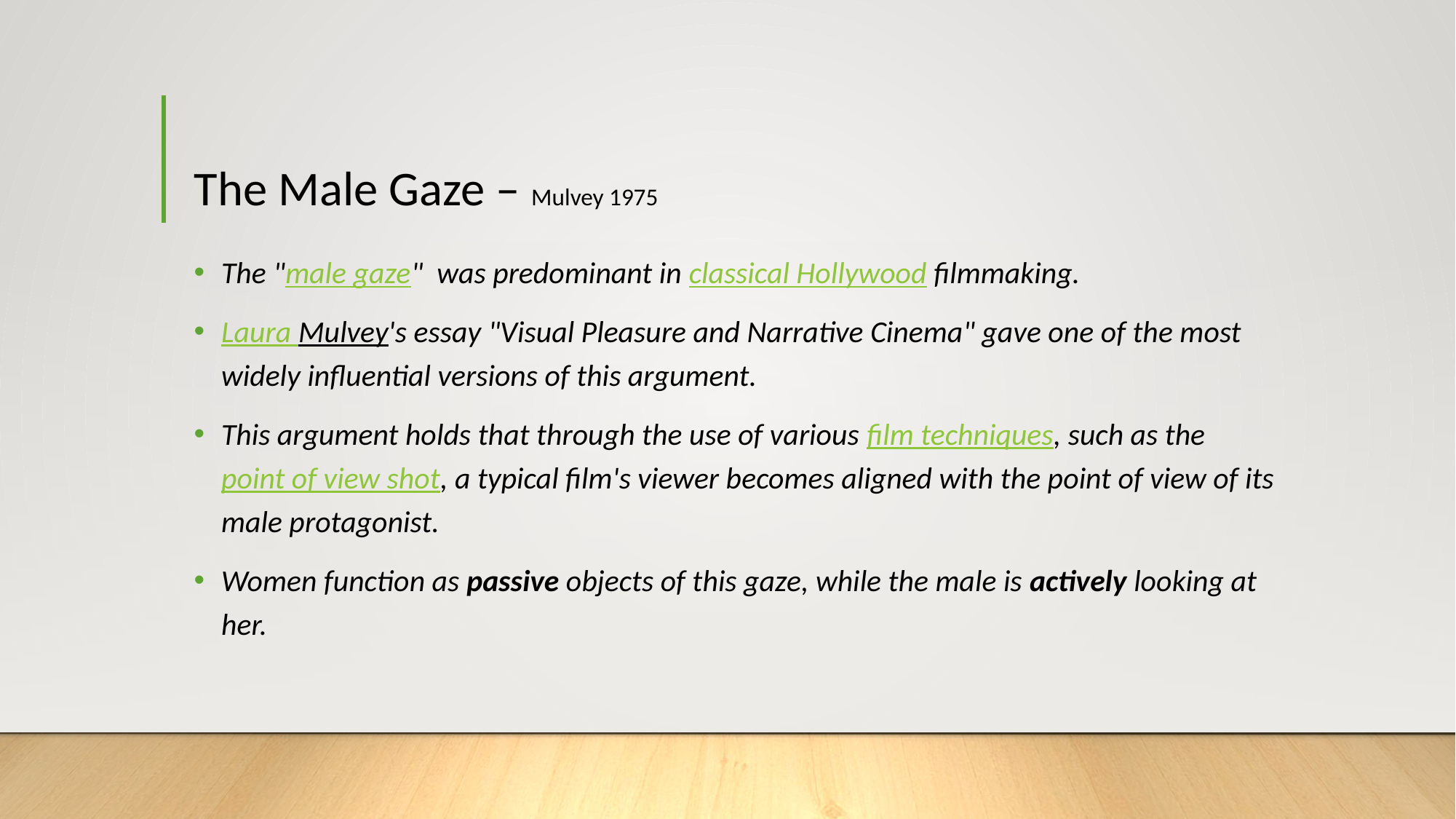

# The Male Gaze – Mulvey 1975
The "male gaze"  was predominant in classical Hollywood filmmaking.
Laura Mulvey's essay "Visual Pleasure and Narrative Cinema" gave one of the most widely influential versions of this argument.
This argument holds that through the use of various film techniques, such as the point of view shot, a typical film's viewer becomes aligned with the point of view of its male protagonist.
Women function as passive objects of this gaze, while the male is actively looking at her.